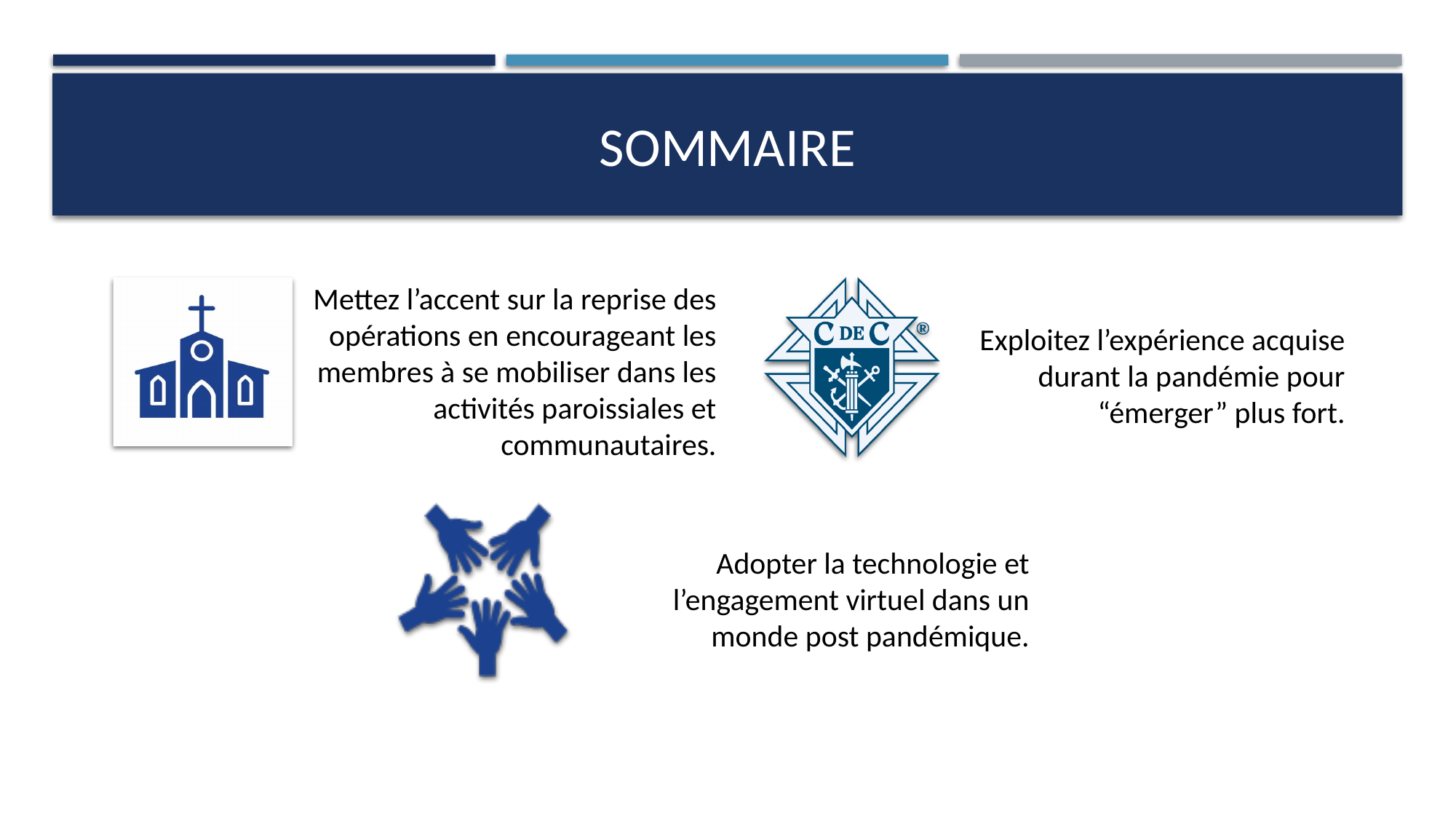

# SOMMAIRE
Mettez l’accent sur la reprise des opérations en encourageant les membres à se mobiliser dans les activités paroissiales et communautaires.
Exploitez l’expérience acquise durant la pandémie pour “émerger” plus fort.
Adopter la technologie et l’engagement virtuel dans un monde post pandémique.